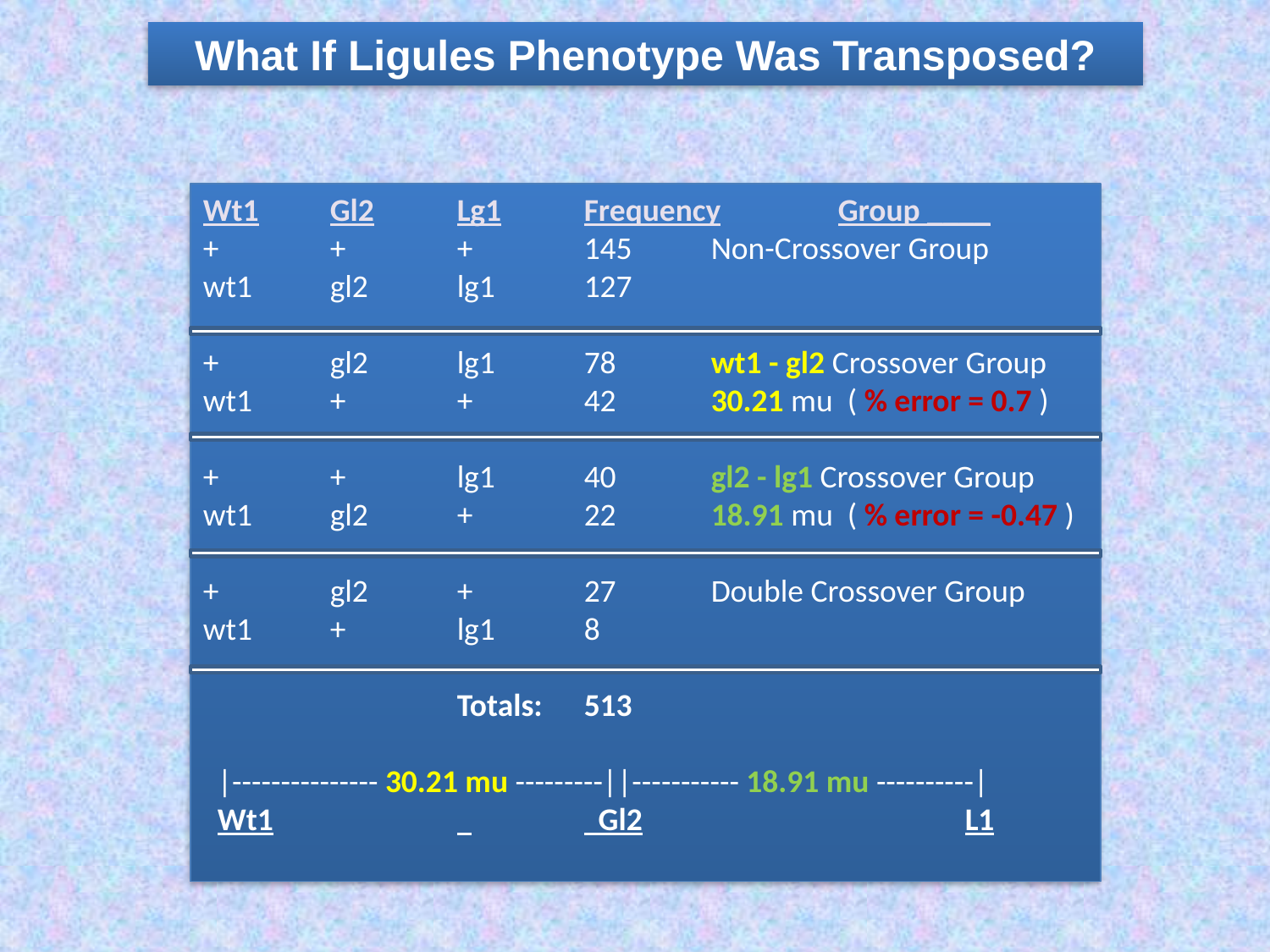

What If Ligules Phenotype Was Transposed?
Wt1	Gl2	Lg1	Frequency	Group ____
+	+	+	145	Non-Crossover Group
wt1	gl2	lg1	127
+	gl2	lg1	78	wt1 - gl2 Crossover Group
wt1	+	+	42	30.21 mu  ( % error = 0.7 )
+	+	lg1	40	gl2 - lg1 Crossover Group
wt1	gl2	+	22	18.91 mu  ( % error = -0.47 )
+	gl2	+	27	Double Crossover Group
wt1	+	lg1	8
		Totals: 	513
  |--------------- 30.21 mu ---------||----------- 18.91 mu ----------|
  Wt1		  	  Gl2			L1